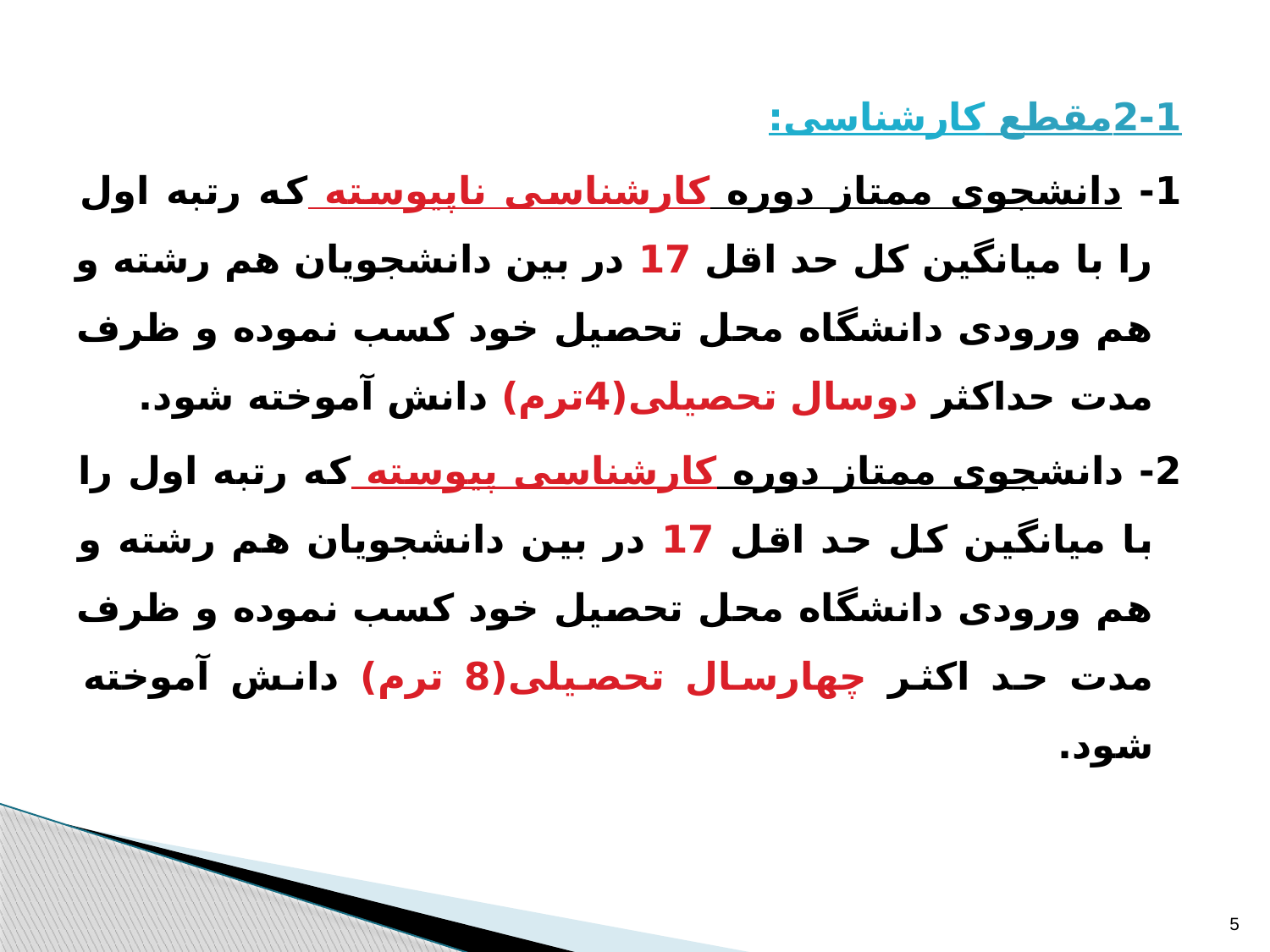

2-1مقطع کارشناسی:
1- دانشجوی ممتاز دوره کارشناسی ناپیوسته که رتبه اول را با میانگین کل حد اقل 17 در بین دانشجویان هم رشته و هم ورودی دانشگاه محل تحصیل خود کسب نموده و ظرف مدت حداکثر دوسال تحصیلی(4ترم) دانش آموخته شود.
2- دانشجوی ممتاز دوره کارشناسی پیوسته که رتبه اول را با میانگین کل حد اقل 17 در بین دانشجویان هم رشته و هم ورودی دانشگاه محل تحصیل خود کسب نموده و ظرف مدت حد اکثر چهارسال تحصیلی(8 ترم) دانش آموخته شود.
5